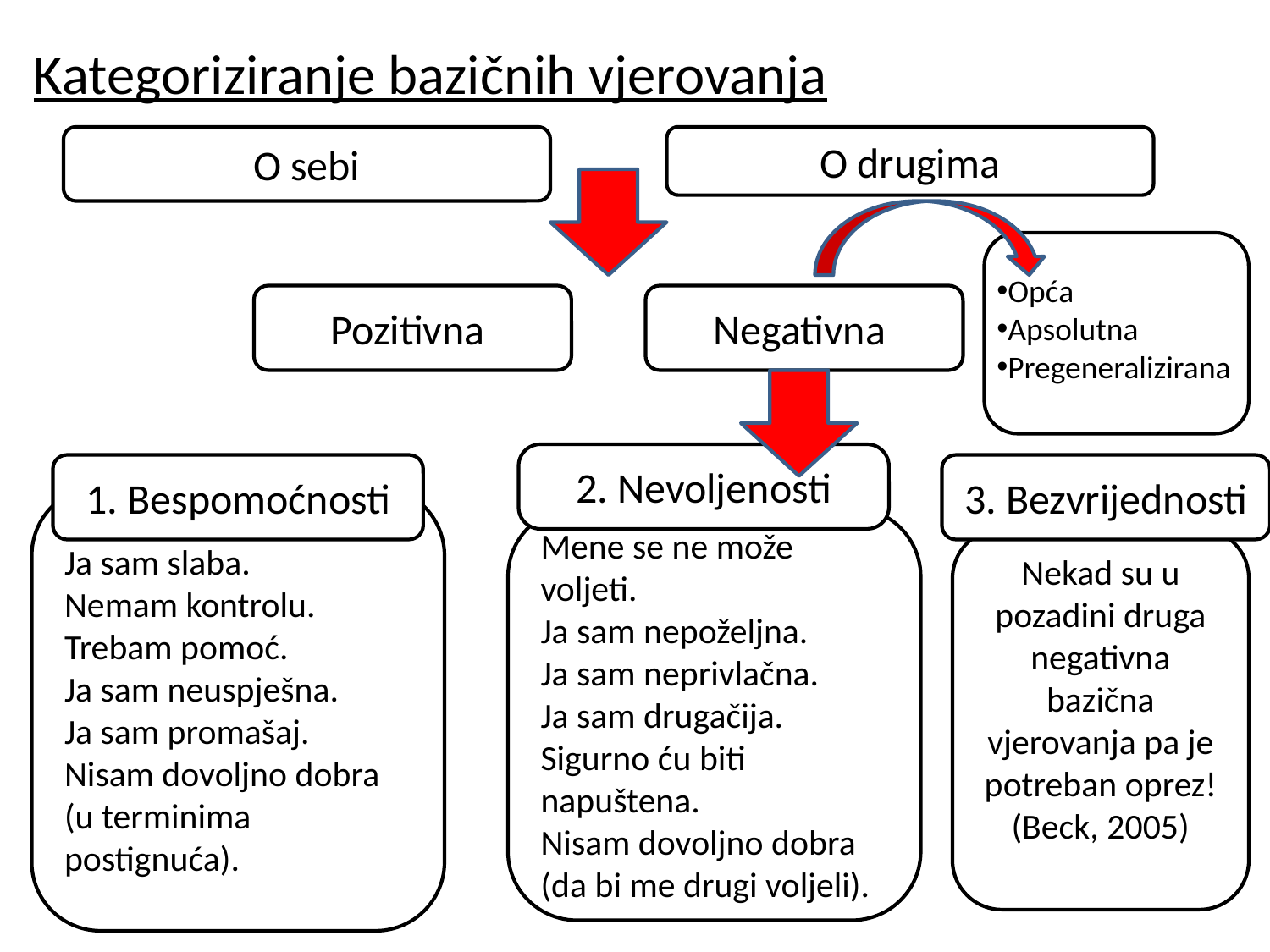

Kategoriziranje bazičnih vjerovanja
O sebi
O drugima

Opća
Apsolutna
Pregeneralizirana
Pozitivna
Negativna

2. Nevoljenosti
1. Bespomoćnosti
3. Bezvrijednosti

Ja sam slaba.
Nemam kontrolu.
Trebam pomoć.
Ja sam neuspješna.
Ja sam promašaj.
Nisam dovoljno dobra (u terminima postignuća).

Mene se ne može voljeti.
Ja sam nepoželjna.
Ja sam neprivlačna.
Ja sam drugačija.
Sigurno ću biti napuštena.
Nisam dovoljno dobra (da bi me drugi voljeli).
Nekad su u pozadini druga negativna bazična vjerovanja pa je potreban oprez!
(Beck, 2005)